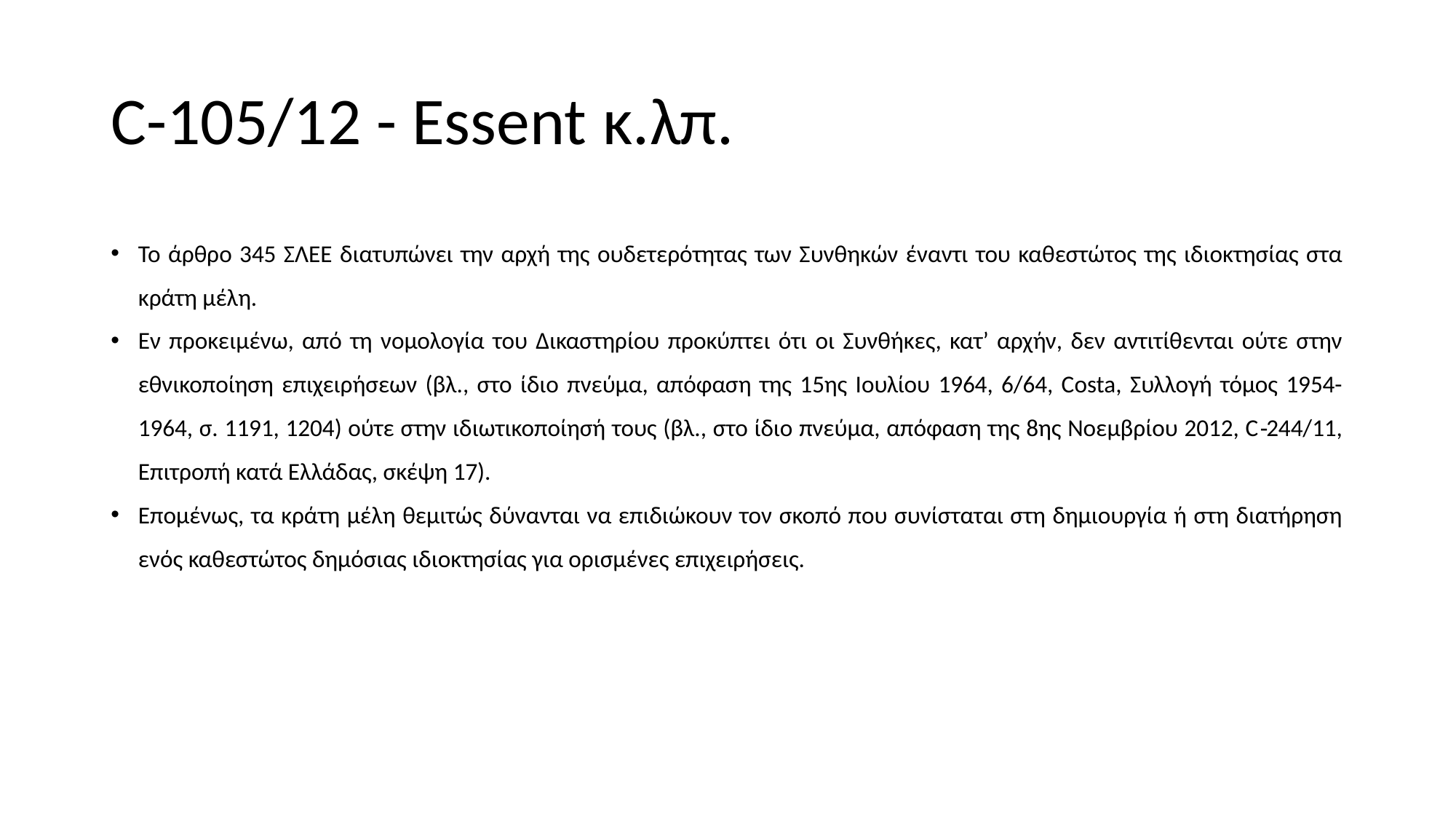

# C-105/12 - Essent κ.λπ.
Το άρθρο 345 ΣΛΕΕ διατυπώνει την αρχή της ουδετερότητας των Συνθηκών έναντι του καθεστώτος της ιδιοκτησίας στα κράτη μέλη.
Εν προκειμένω, από τη νομολογία του Δικαστηρίου προκύπτει ότι οι Συνθήκες, κατ’ αρχήν, δεν αντιτίθενται ούτε στην εθνικοποίηση επιχειρήσεων (βλ., στο ίδιο πνεύμα, απόφαση της 15ης Ιουλίου 1964, 6/64, Costa, Συλλογή τόμος 1954-1964, σ. 1191, 1204) ούτε στην ιδιωτικοποίησή τους (βλ., στο ίδιο πνεύμα, απόφαση της 8ης Νοεμβρίου 2012, C‑244/11, Επιτροπή κατά Ελλάδας, σκέψη 17).
Επομένως, τα κράτη μέλη θεμιτώς δύνανται να επιδιώκουν τον σκοπό που συνίσταται στη δημιουργία ή στη διατήρηση ενός καθεστώτος δημόσιας ιδιοκτησίας για ορισμένες επιχειρήσεις.